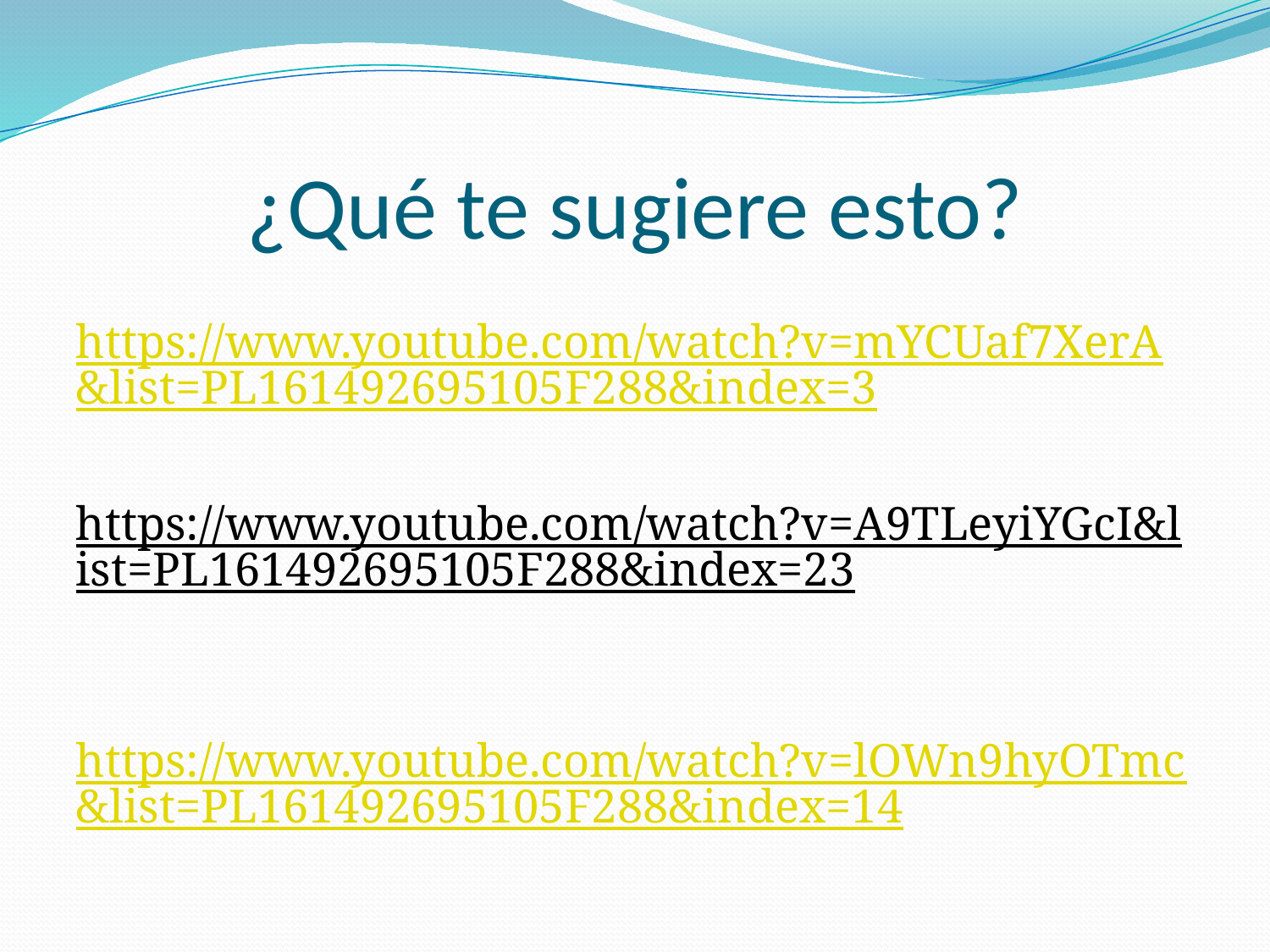

# ¿Qué te sugiere esto?
https://www.youtube.com/watch?v=mYCUaf7XerA&list=PL161492695105F288&index=3

https://www.youtube.com/watch?v=A9TLeyiYGcI&list=PL161492695105F288&index=23

https://www.youtube.com/watch?v=lOWn9hyOTmc&list=PL161492695105F288&index=14